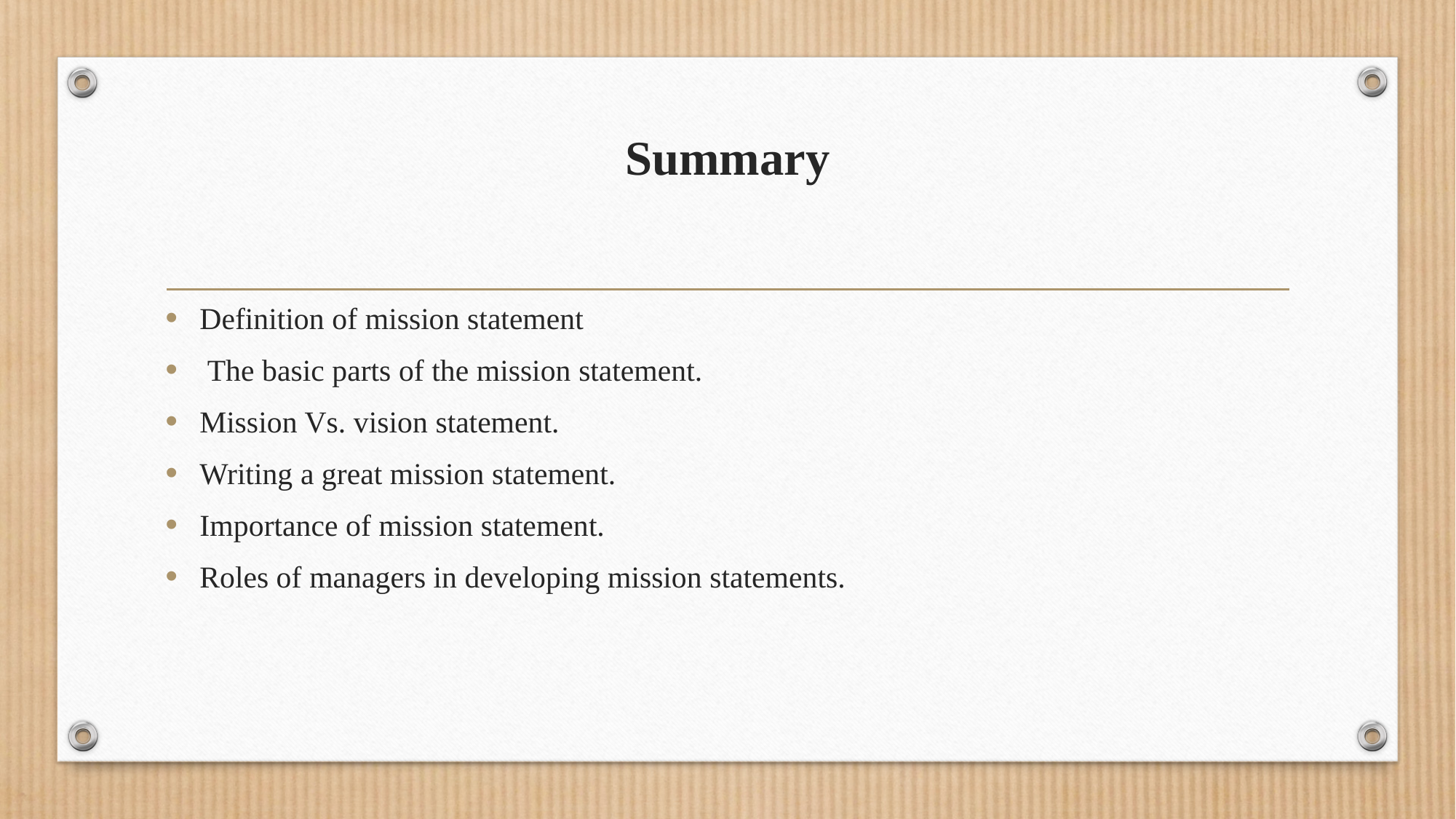

# Summary
Definition of mission statement
 The basic parts of the mission statement.
Mission Vs. vision statement.
Writing a great mission statement.
Importance of mission statement.
Roles of managers in developing mission statements.